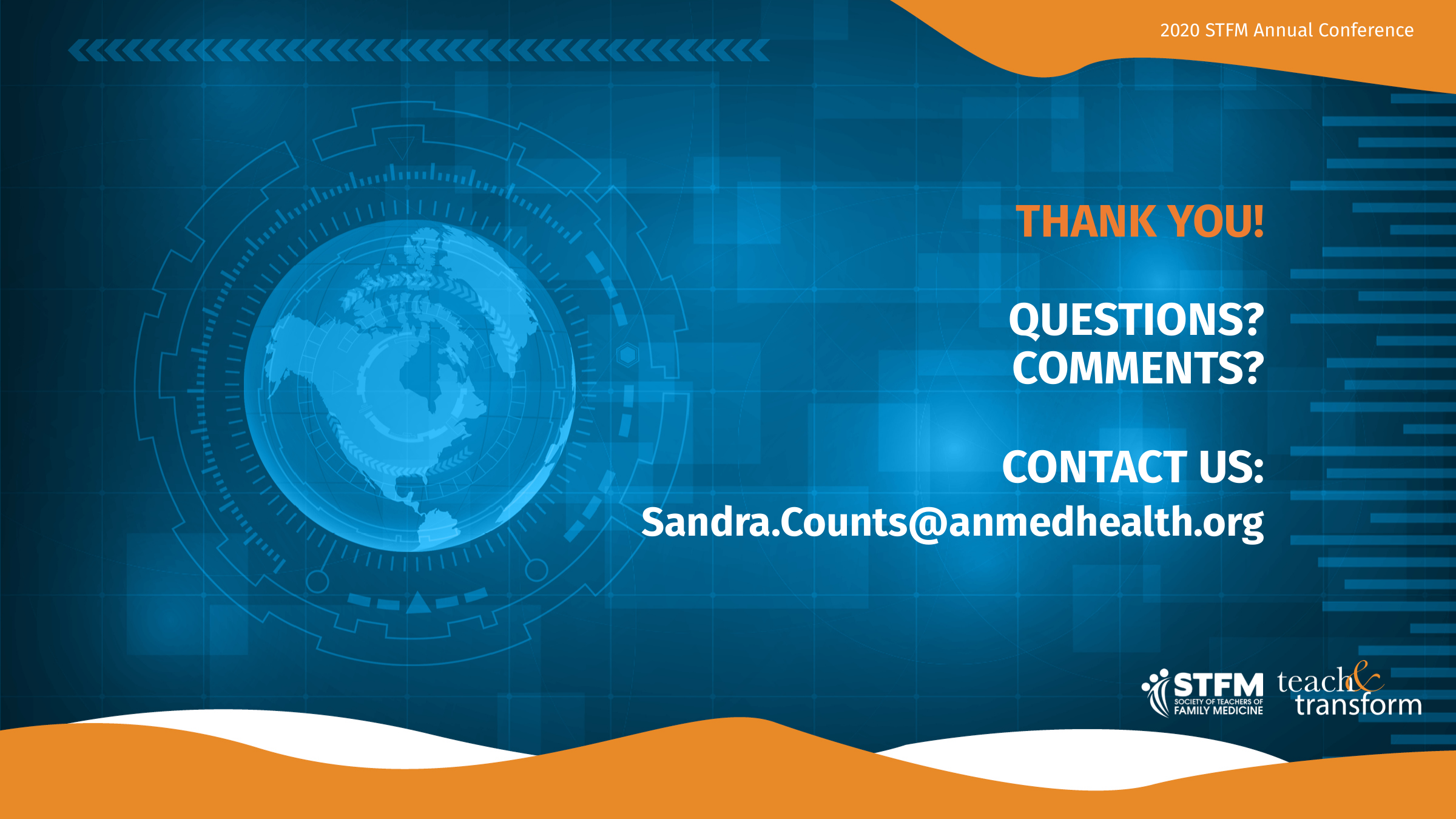

# Thank you! Questions? Comments? Contact us:
Sandra.Counts@anmedhealth.org